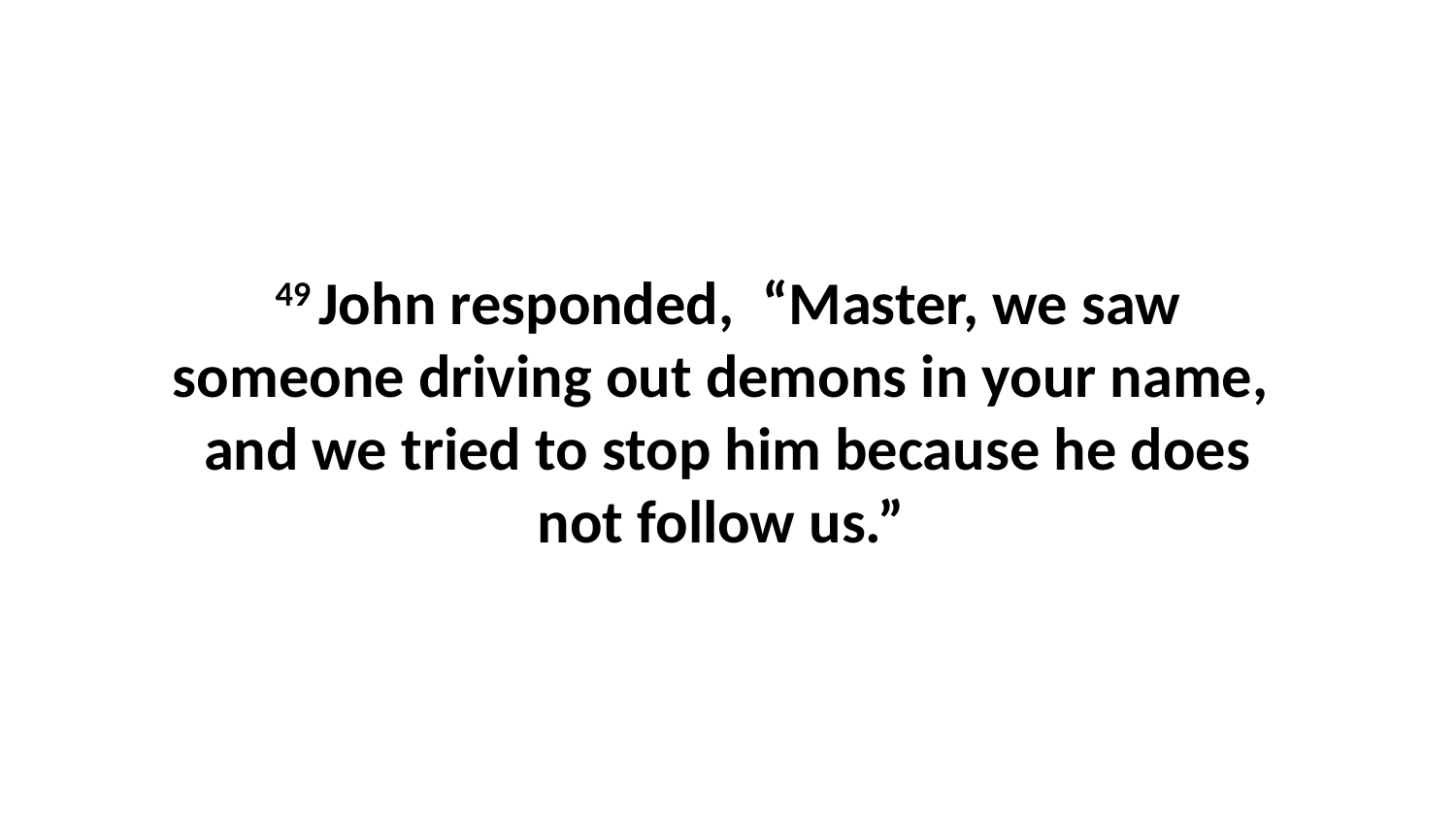

49 John responded,  “Master, we saw someone driving out demons in your name,  and we tried to stop him because he does not follow us.”